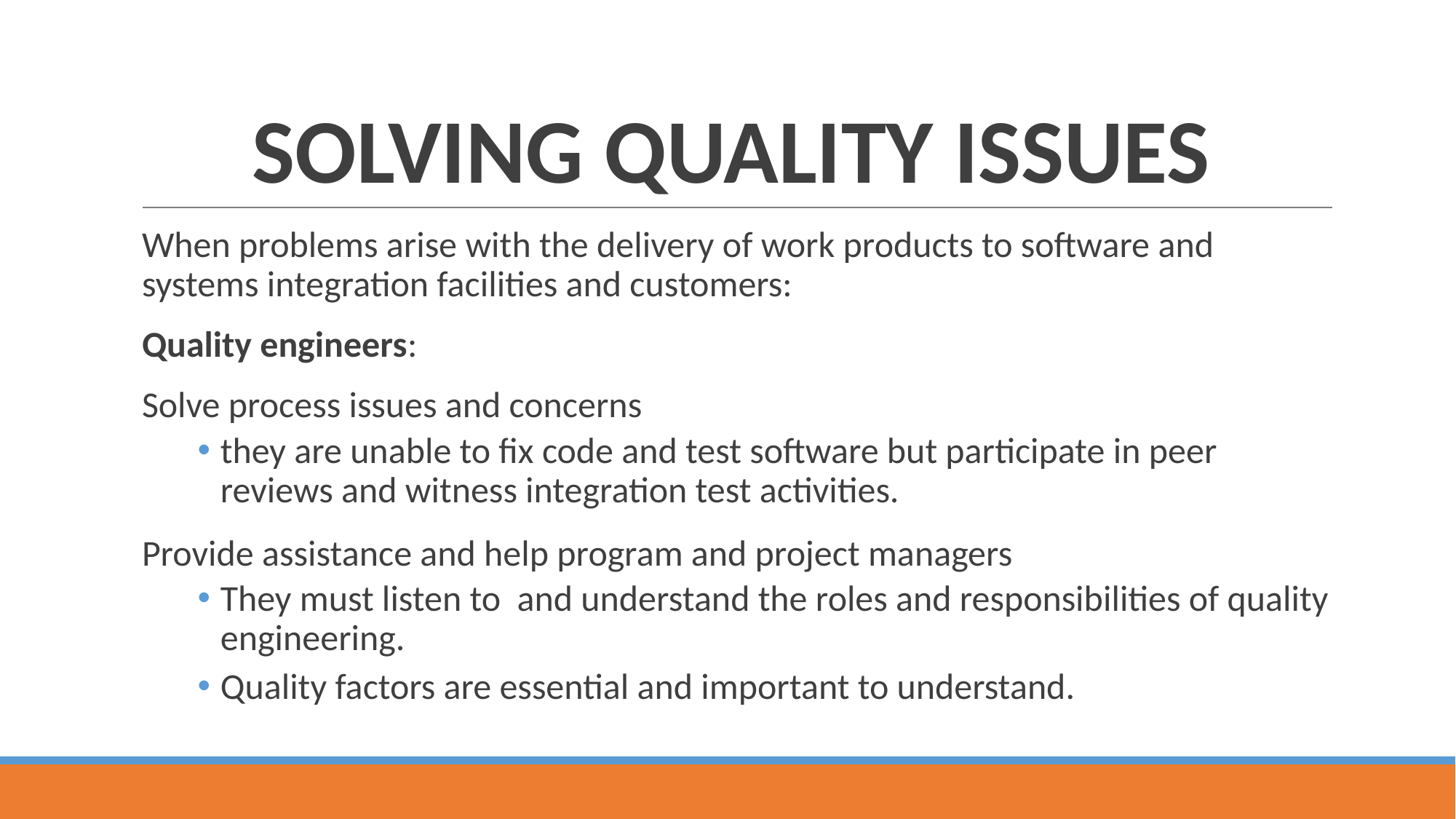

# SOLVING QUALITY ISSUES
When problems arise with the delivery of work products to software and systems integration facilities and customers:
Quality engineers:
Solve process issues and concerns
they are unable to fix code and test software but participate in peer reviews and witness integration test activities.
Provide assistance and help program and project managers
They must listen to  and understand the roles and responsibilities of quality engineering.
Quality factors are essential and important to understand.